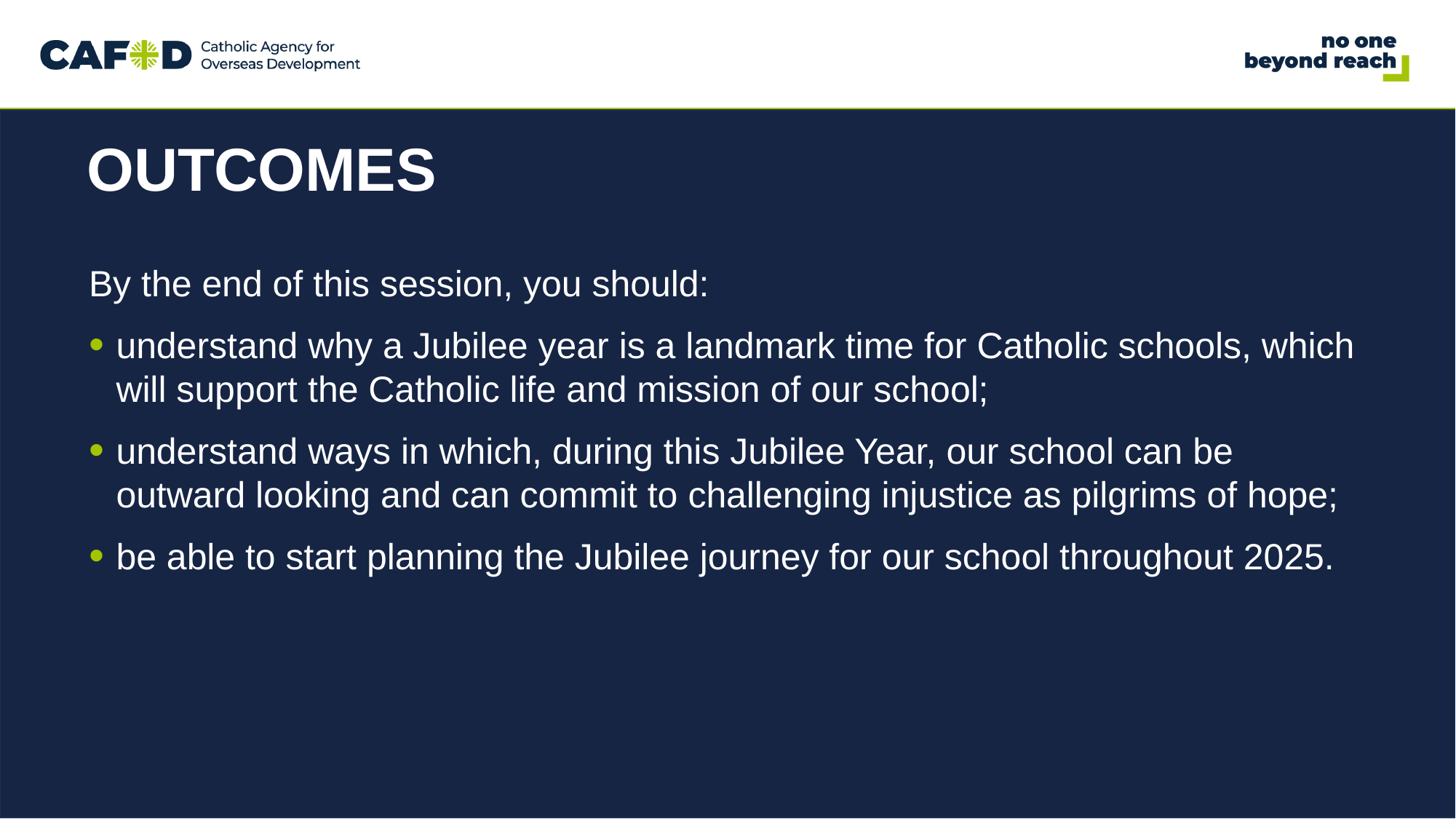

# OUTCOMES
By the end of this session, you should:
understand why a Jubilee year is a landmark time for Catholic schools, which will support the Catholic life and mission of our school;
understand ways in which, during this Jubilee Year, our school can be outward looking and can commit to challenging injustice as pilgrims of hope;
be able to start planning the Jubilee journey for our school throughout 2025.